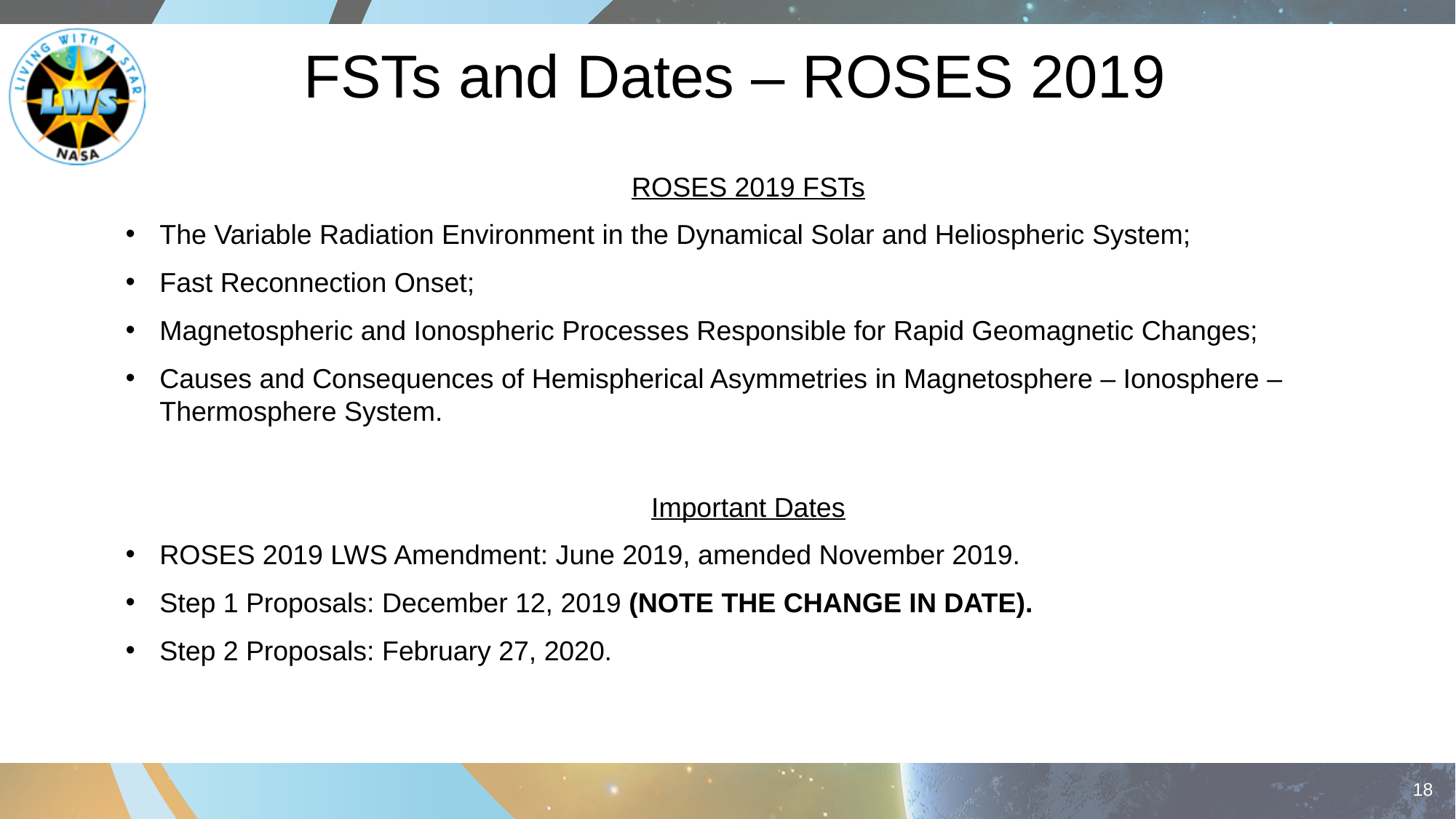

# FSTs and Dates – ROSES 2019
ROSES 2019 FSTs
The Variable Radiation Environment in the Dynamical Solar and Heliospheric System;
Fast Reconnection Onset;
Magnetospheric and Ionospheric Processes Responsible for Rapid Geomagnetic Changes;
Causes and Consequences of Hemispherical Asymmetries in Magnetosphere – Ionosphere – Thermosphere System.

Important Dates
ROSES 2019 LWS Amendment: June 2019, amended November 2019.
Step 1 Proposals: December 12, 2019 (NOTE THE CHANGE IN DATE).
Step 2 Proposals: February 27, 2020.
18